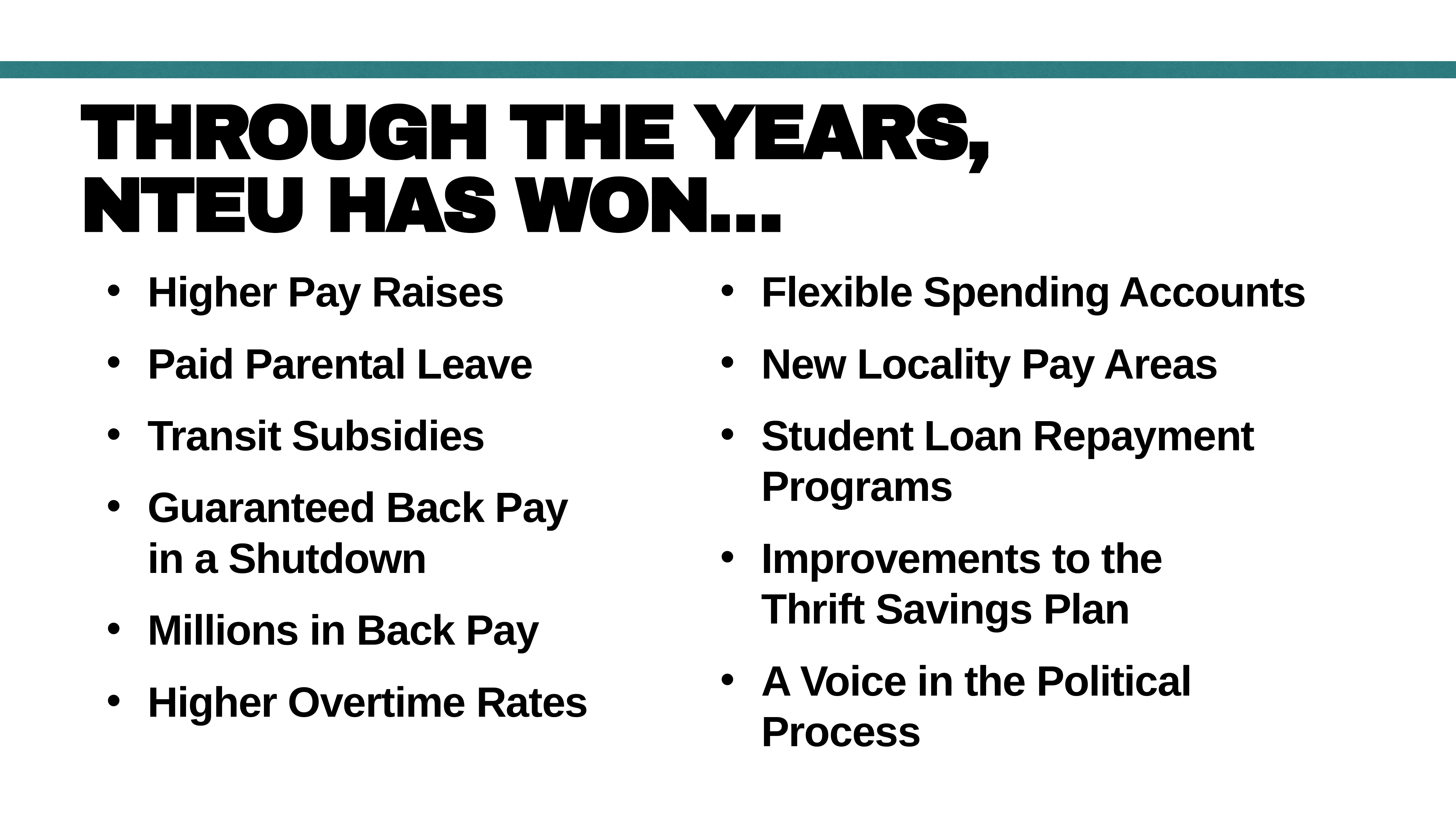

# Through the years, NTEU has won…
Higher Pay Raises
Paid Parental Leave
Transit Subsidies
Guaranteed Back Pay
in a Shutdown
Millions in Back Pay
Higher Overtime Rates
Flexible Spending Accounts
New Locality Pay Areas
Student Loan Repayment Programs
Improvements to the
Thrift Savings Plan
A Voice in the Political Process